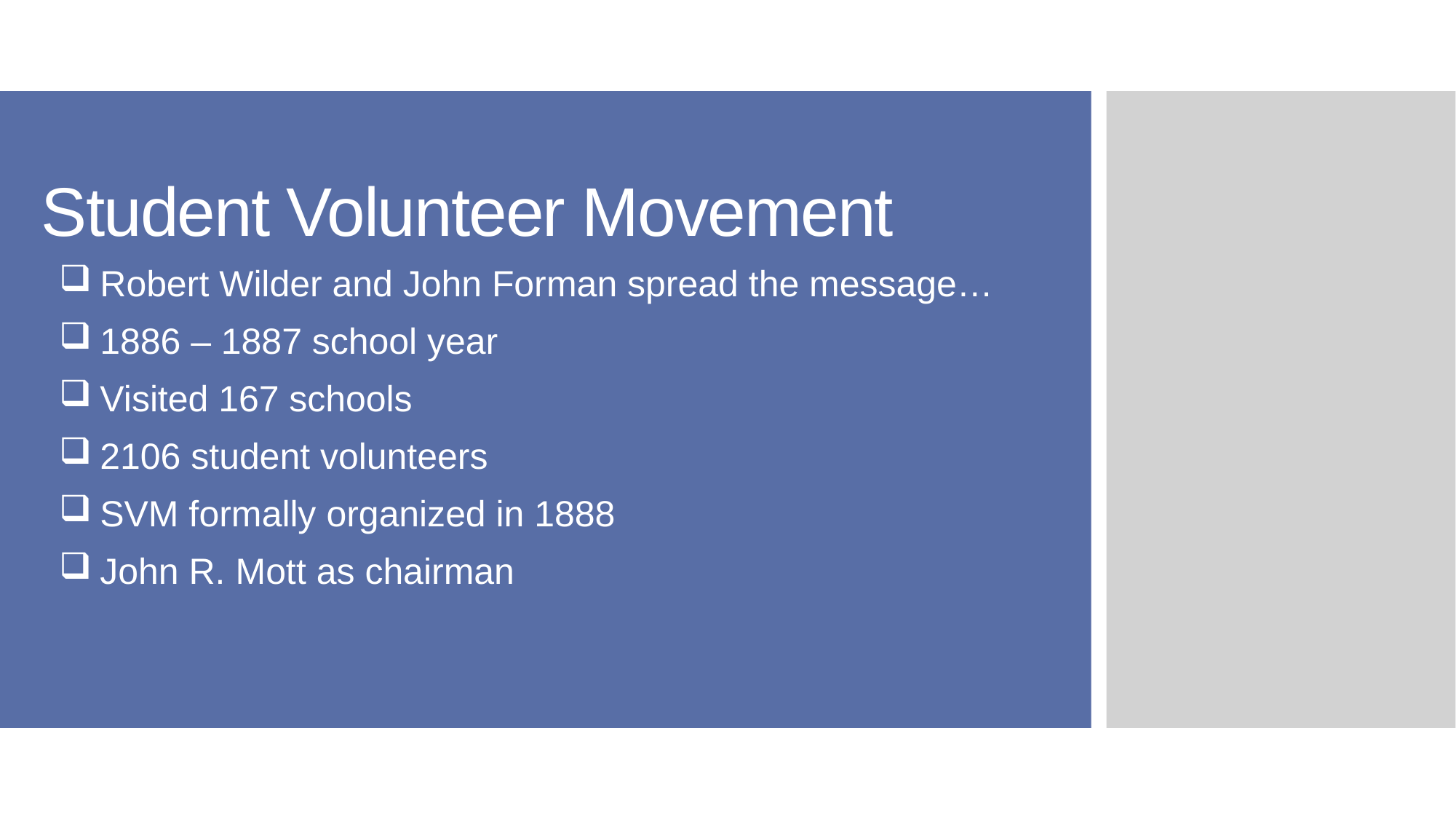

# Student Volunteer Movement
Robert Wilder and John Forman spread the message…
1886 – 1887 school year
Visited 167 schools
2106 student volunteers
SVM formally organized in 1888
John R. Mott as chairman